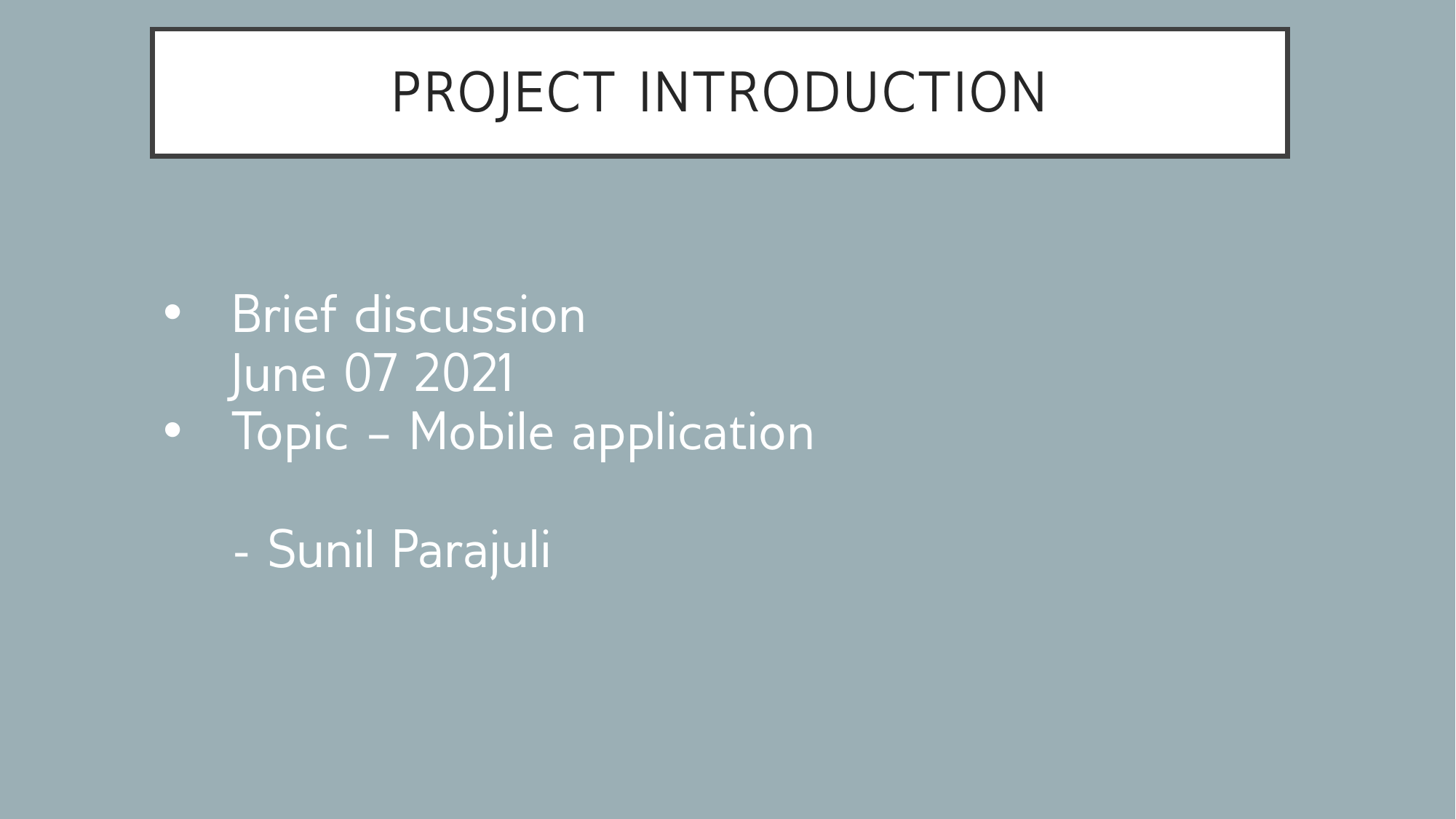

# Project Introduction
Brief discussion
June 07 2021
Topic – Mobile application
- Sunil Parajuli